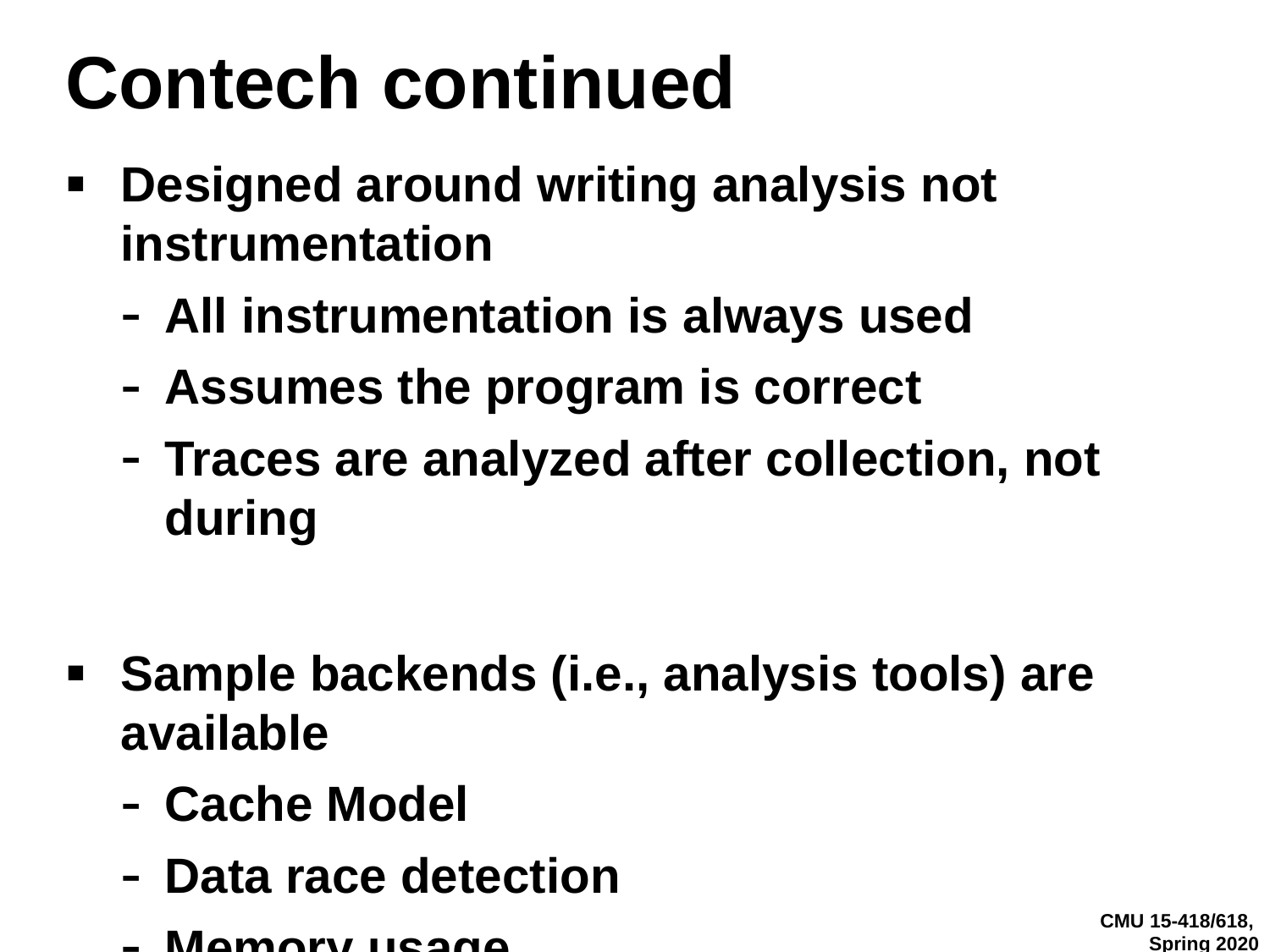

# Contech continued
Designed around writing analysis not instrumentation
All instrumentation is always used
Assumes the program is correct
Traces are analyzed after collection, not during

Sample backends (i.e., analysis tools) are available
Cache Model
Data race detection
Memory usage